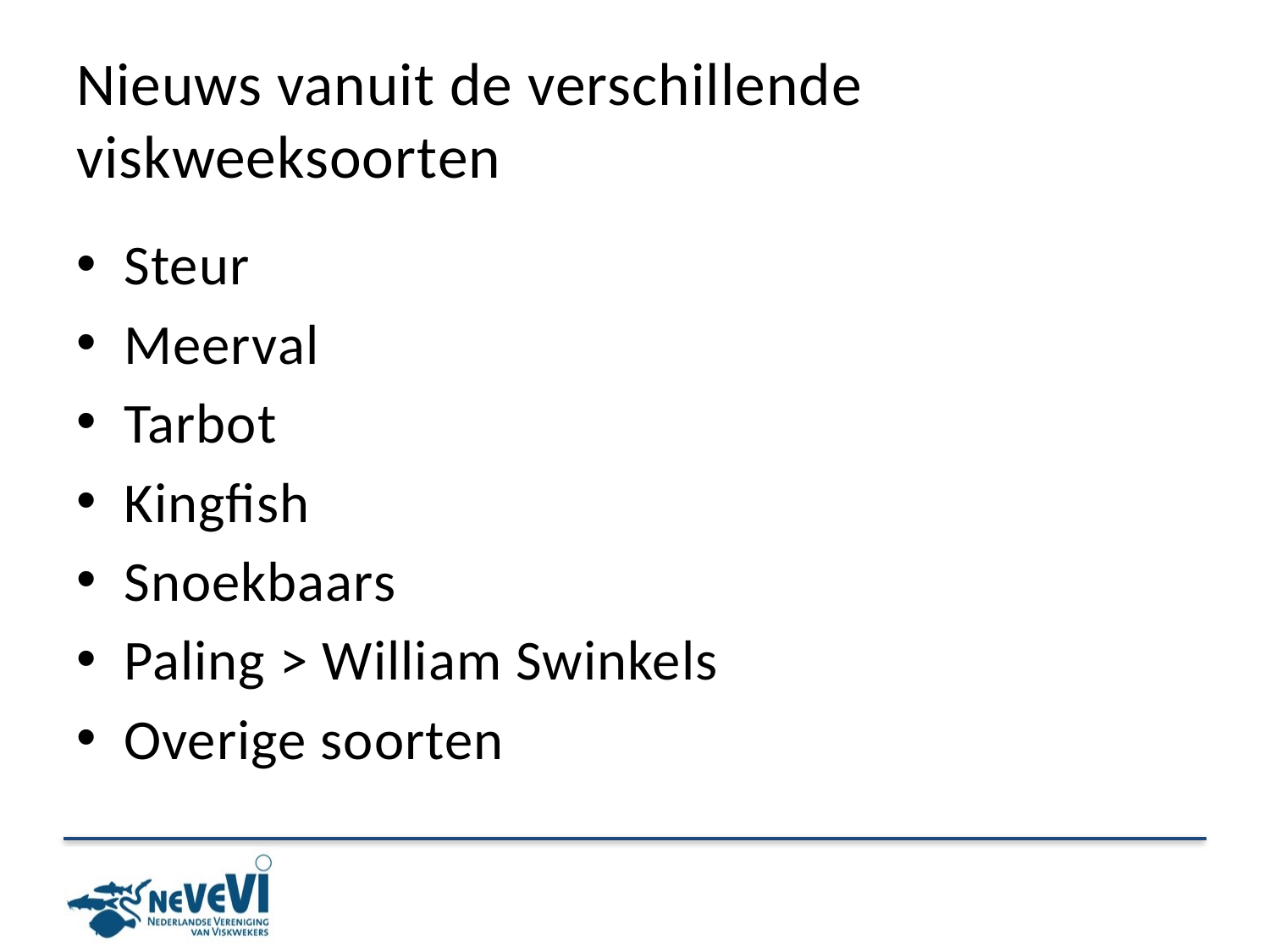

# Nieuws vanuit de verschillende viskweeksoorten
Steur
Meerval
Tarbot
Kingfish
Snoekbaars
Paling > William Swinkels
Overige soorten